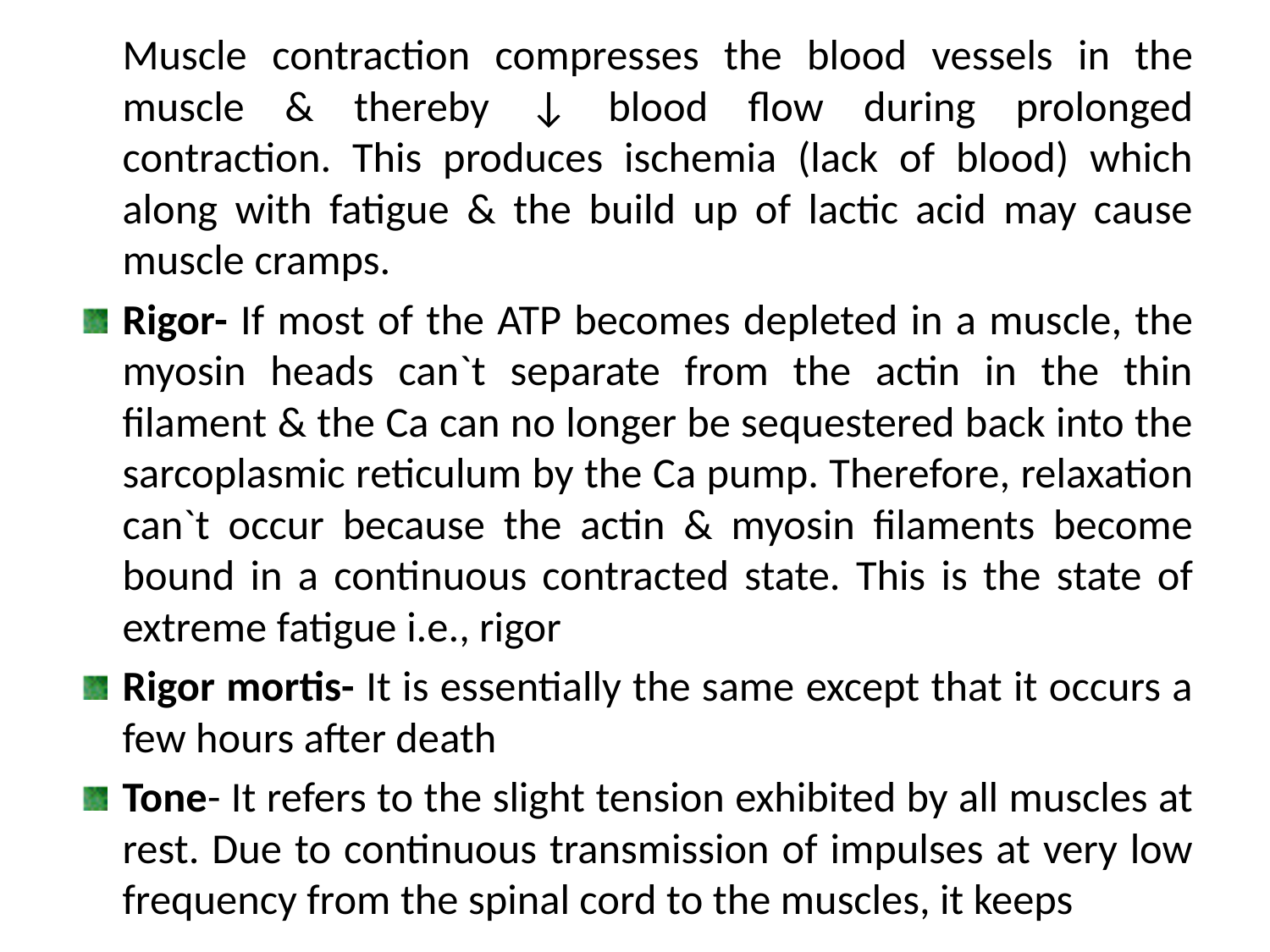

Muscle contraction compresses the blood vessels in the muscle & thereby ↓ blood flow during prolonged contraction. This produces ischemia (lack of blood) which along with fatigue & the build up of lactic acid may cause muscle cramps.
Rigor- If most of the ATP becomes depleted in a muscle, the myosin heads can`t separate from the actin in the thin filament & the Ca can no longer be sequestered back into the sarcoplasmic reticulum by the Ca pump. Therefore, relaxation can`t occur because the actin & myosin filaments become bound in a continuous contracted state. This is the state of extreme fatigue i.e., rigor
Rigor mortis- It is essentially the same except that it occurs a few hours after death
Tone- It refers to the slight tension exhibited by all muscles at rest. Due to continuous transmission of impulses at very low frequency from the spinal cord to the muscles, it keeps